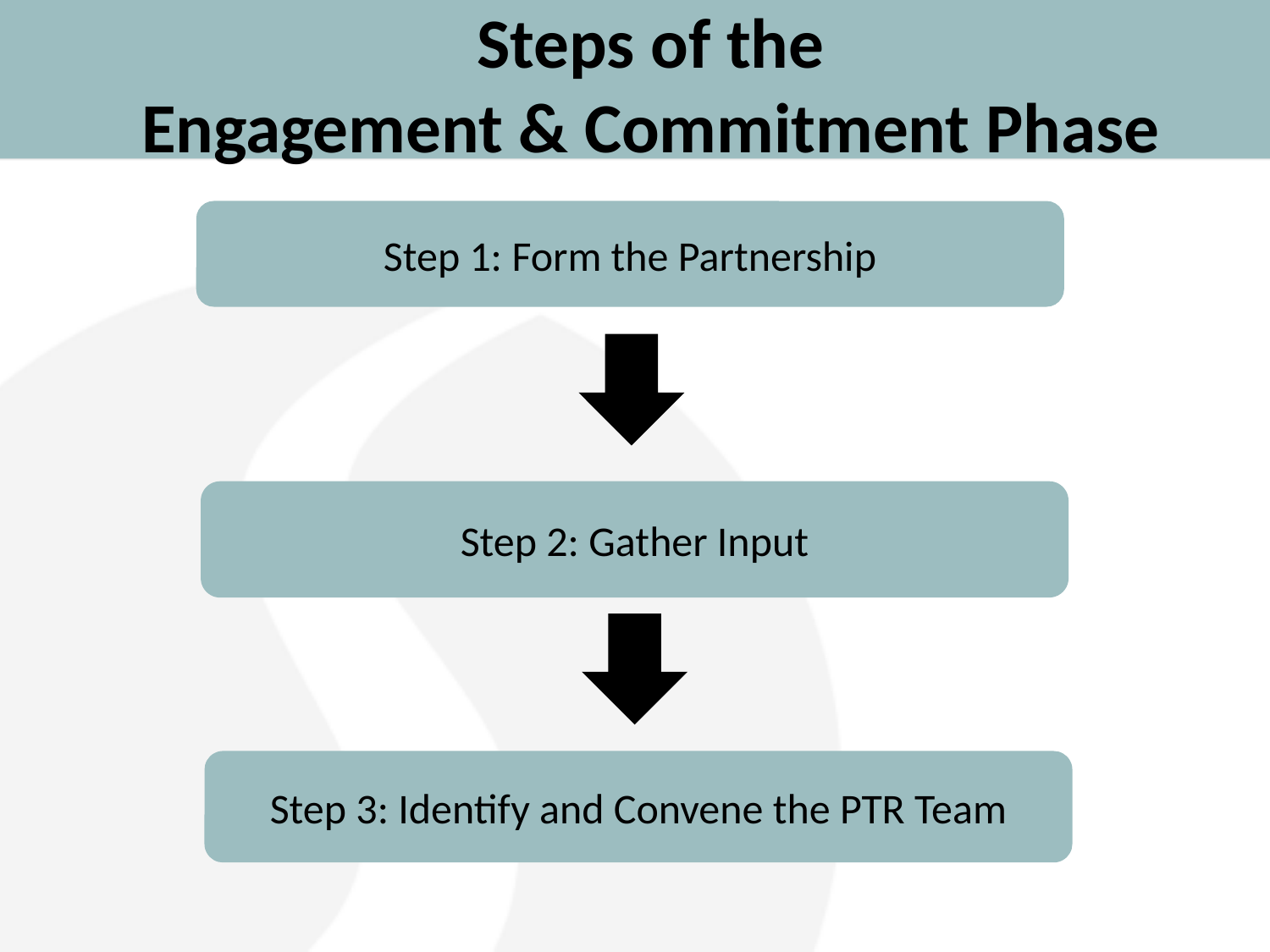

Steps of the
Engagement & Commitment Phase

Step 1: Form the Partnership

Step 2: Gather Input

Step 3: Identify and Convene the PTR Team